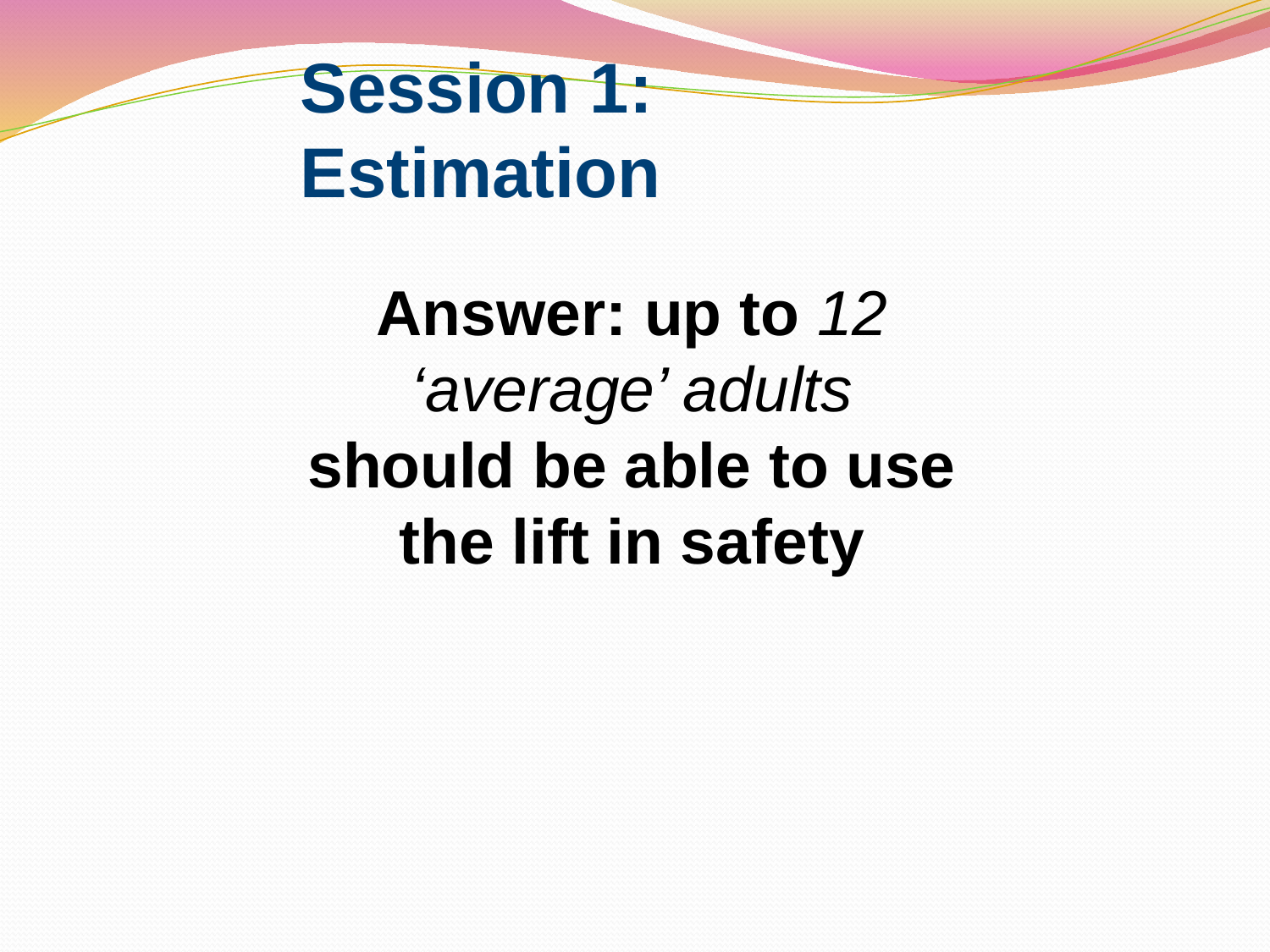

Session 1: Estimation
Answer: up to 12 ‘average’ adults should be able to use the lift in safety